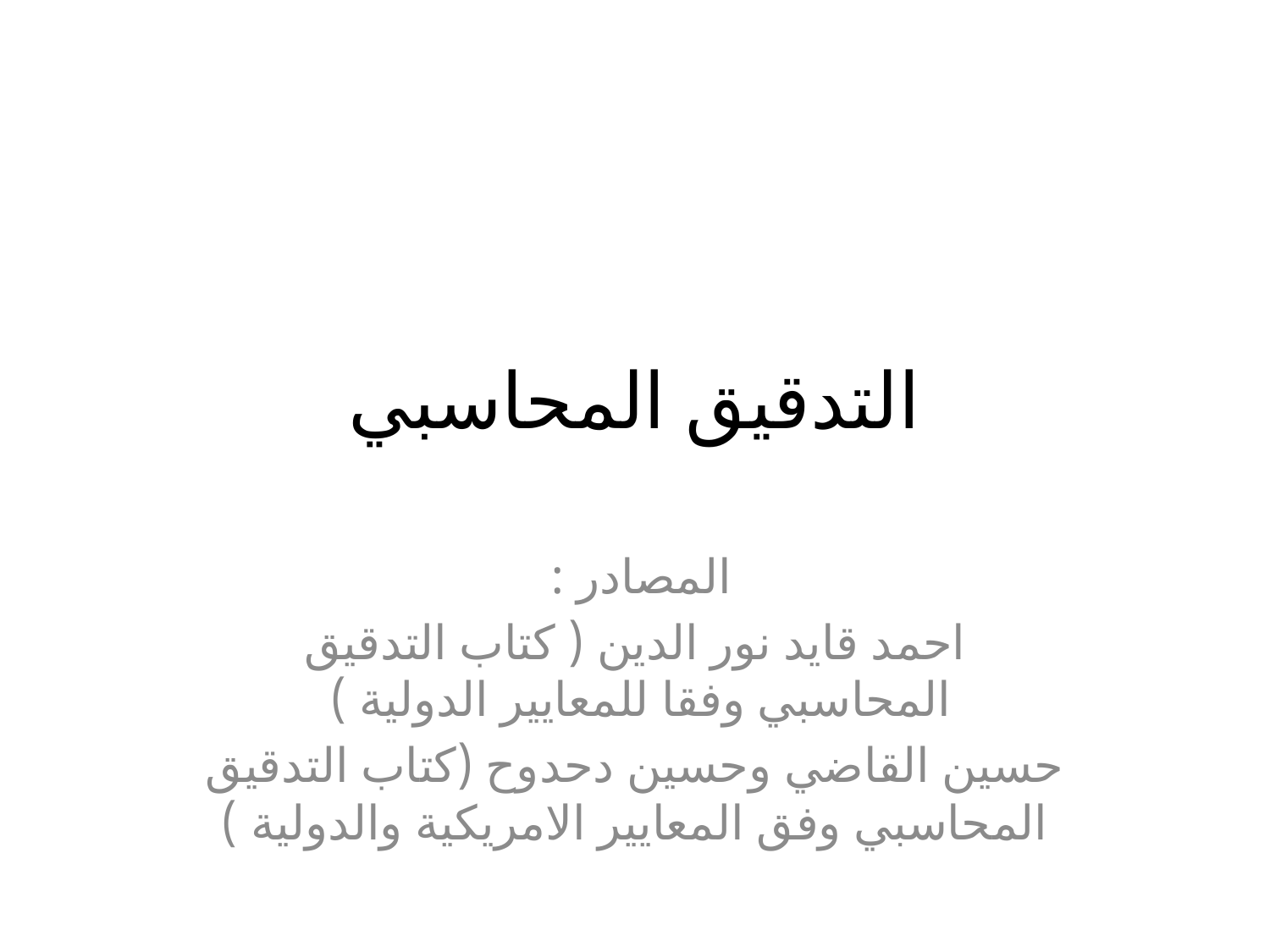

# التدقيق المحاسبي
المصادر :
احمد قايد نور الدين ( كتاب التدقيق المحاسبي وفقا للمعايير الدولية )
حسين القاضي وحسين دحدوح (كتاب التدقيق المحاسبي وفق المعايير الامريكية والدولية )